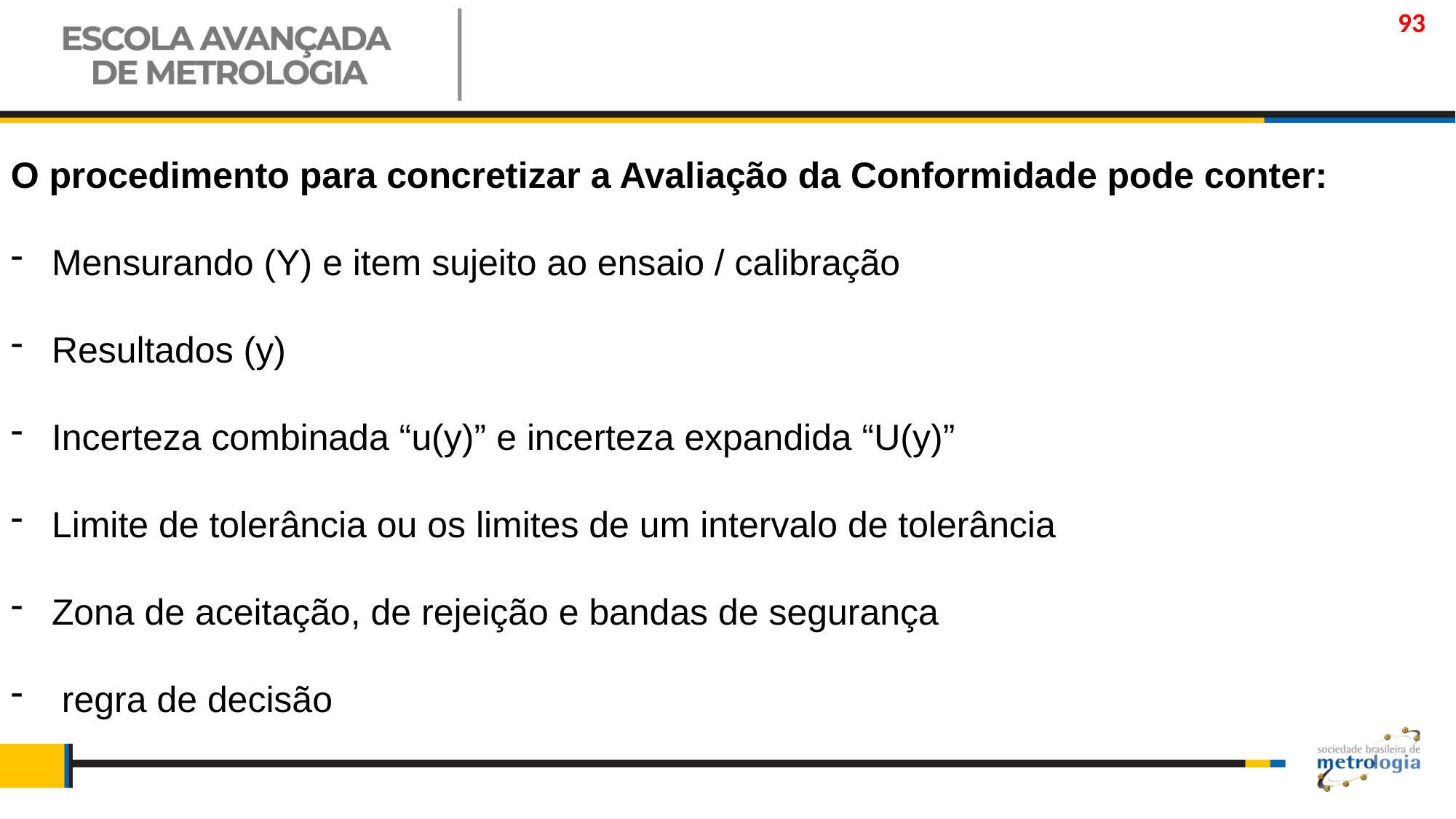

93

O procedimento para concretizar a Avaliação da Conformidade pode conter:

Mensurando (Y) e item sujeito ao ensaio / calibração

Resultados (y)

Incerteza combinada “u(y)” e incerteza expandida “U(y)”

Limite de tolerância ou os limites de um intervalo de tolerância

Zona de aceitação, de rejeição e bandas de segurança

 regra de decisão